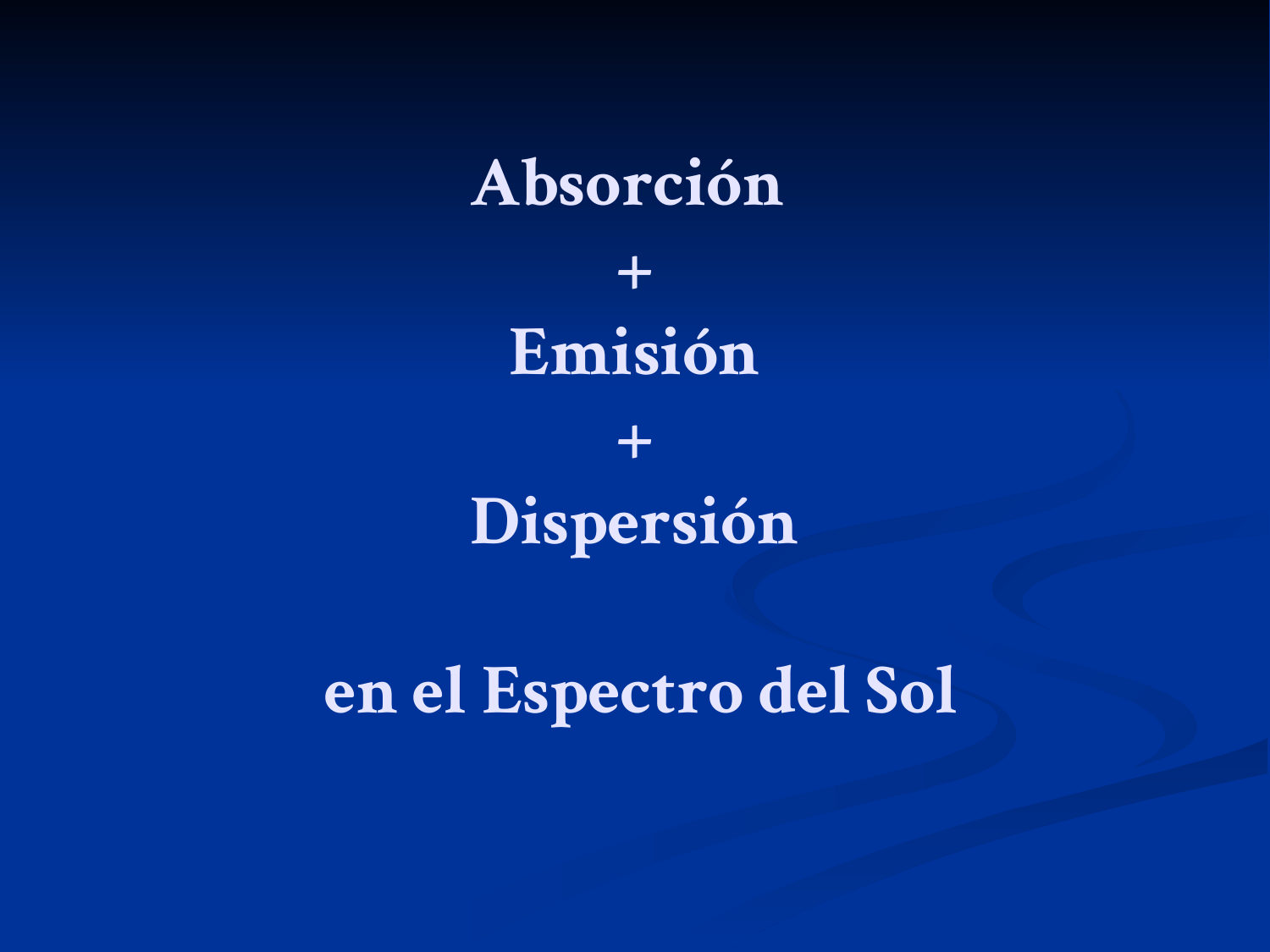

# Absorción + Emisión + Dispersión en el Espectro del Sol